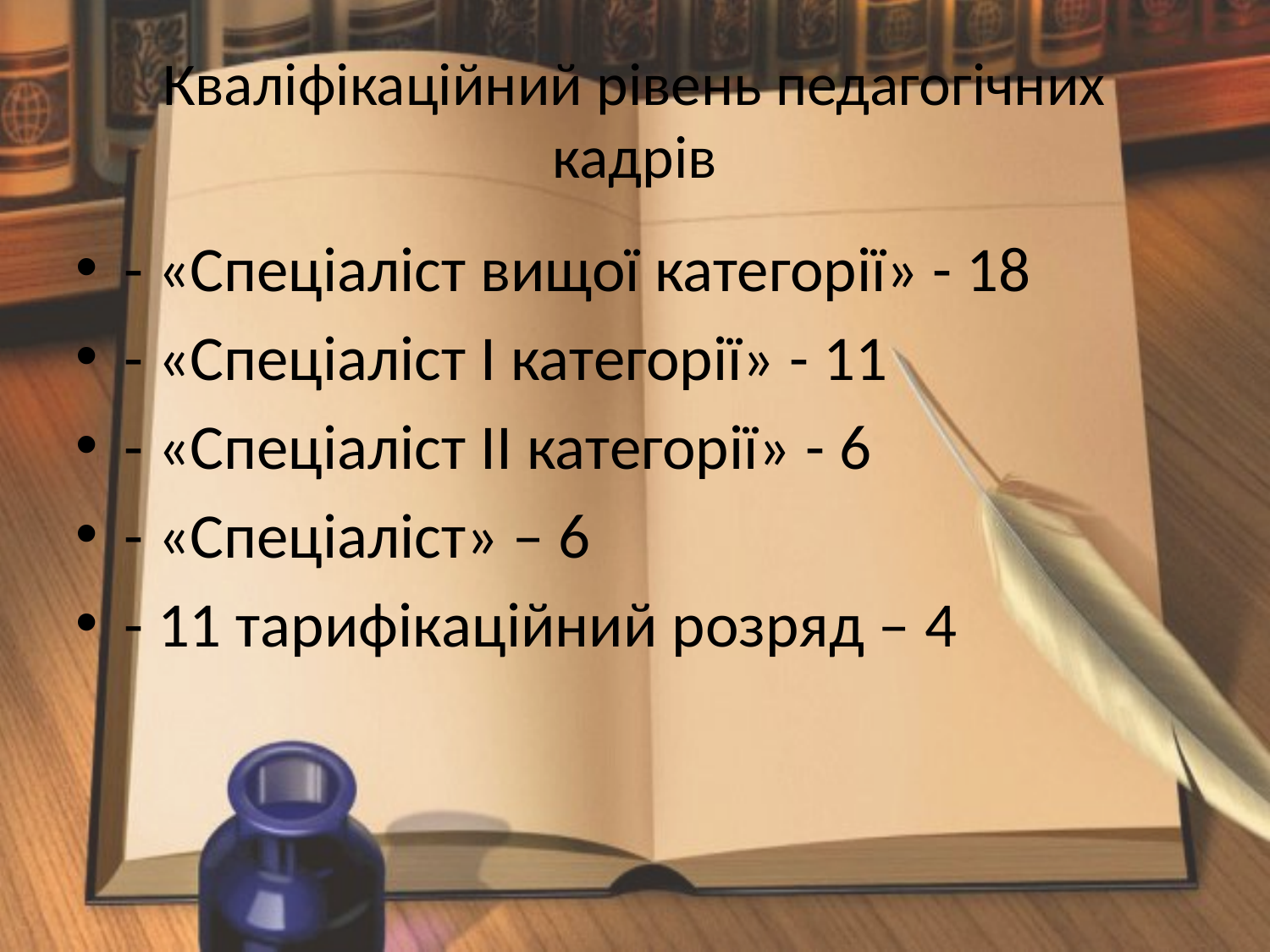

Кваліфікаційний рівень педагогічних кадрів
- «Спеціаліст вищої категорії» - 18
- «Спеціаліст І категорії» - 11
- «Спеціаліст ІІ категорії» - 6
- «Спеціаліст» – 6
- 11 тарифікаційний розряд – 4